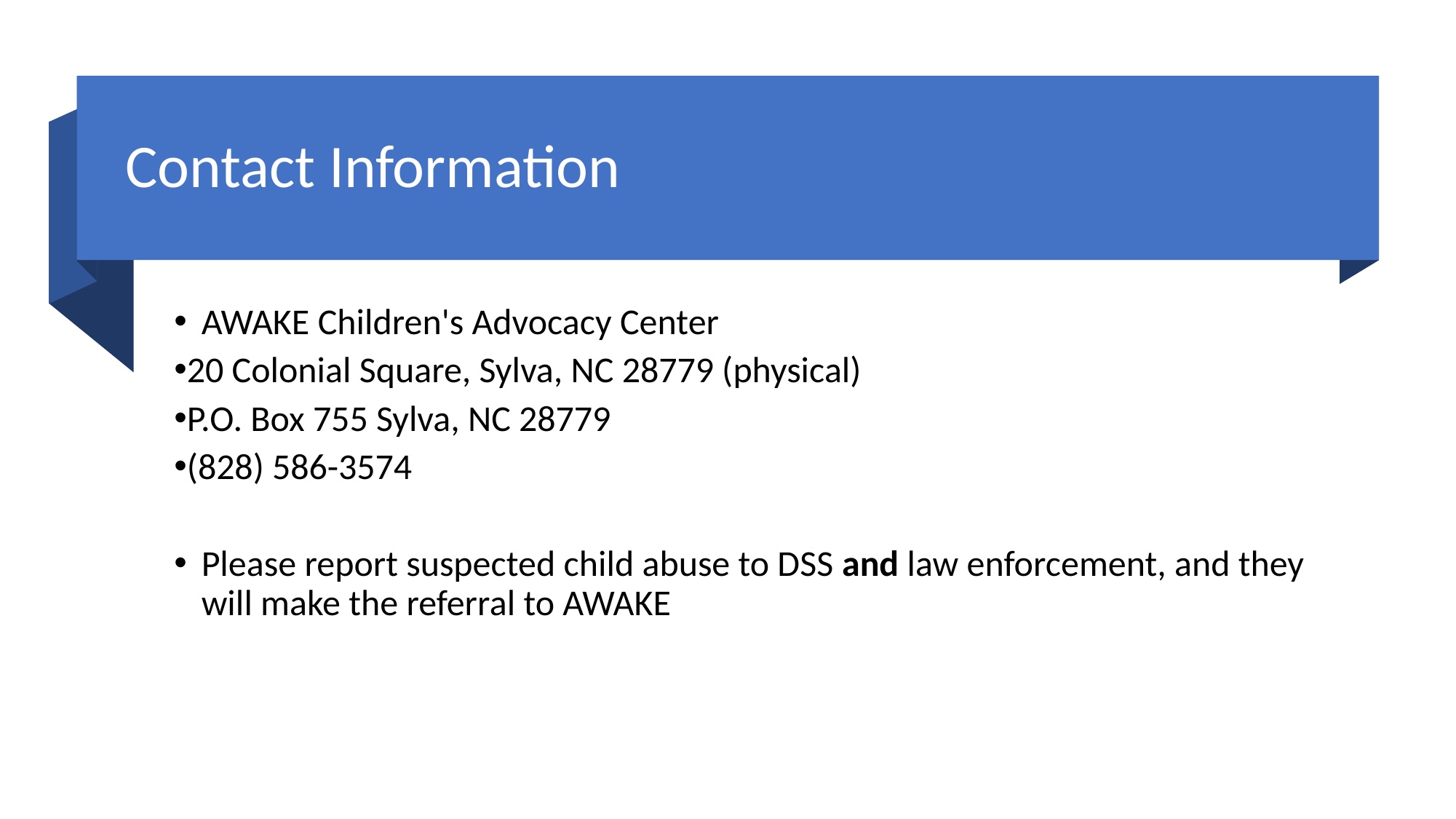

# Contact Information

AWAKE Children's Advocacy Center
20 Colonial Square, Sylva, NC 28779 (physical)
P.O. Box 755 Sylva, NC 28779
(828) 586-3574

Please report suspected child abuse to DSS and law enforcement, and they will make the referral to AWAKE